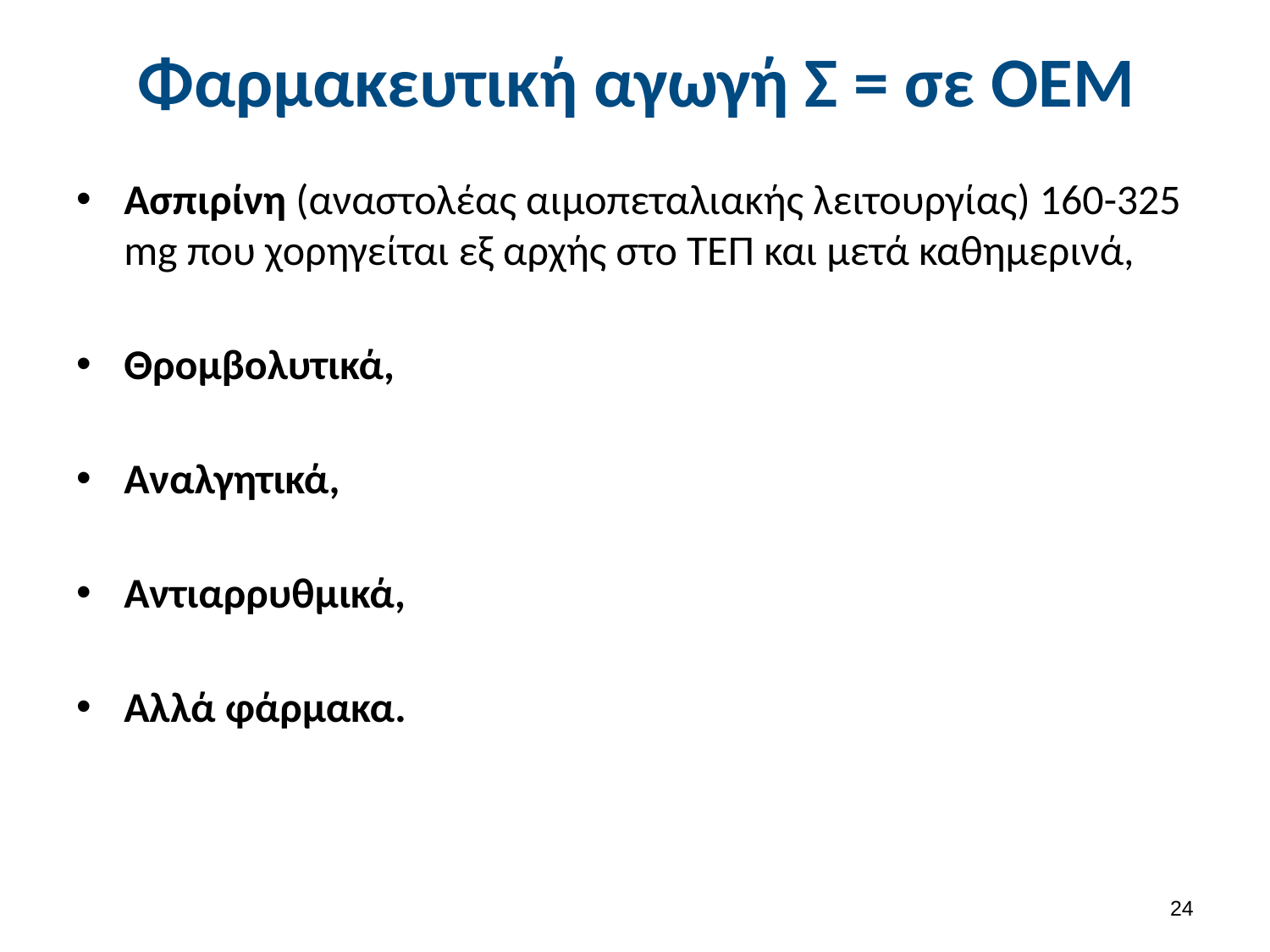

# Φαρμακευτική αγωγή Σ = σε ΟΕΜ
Ασπιρίνη (αναστολέας αιμοπεταλιακής λειτουργίας) 160-325 mg που χορηγείται εξ αρχής στο ΤΕΠ και μετά καθημερινά,
Θρομβολυτικά,
Αναλγητικά,
Αντιαρρυθμικά,
Αλλά φάρμακα.

24